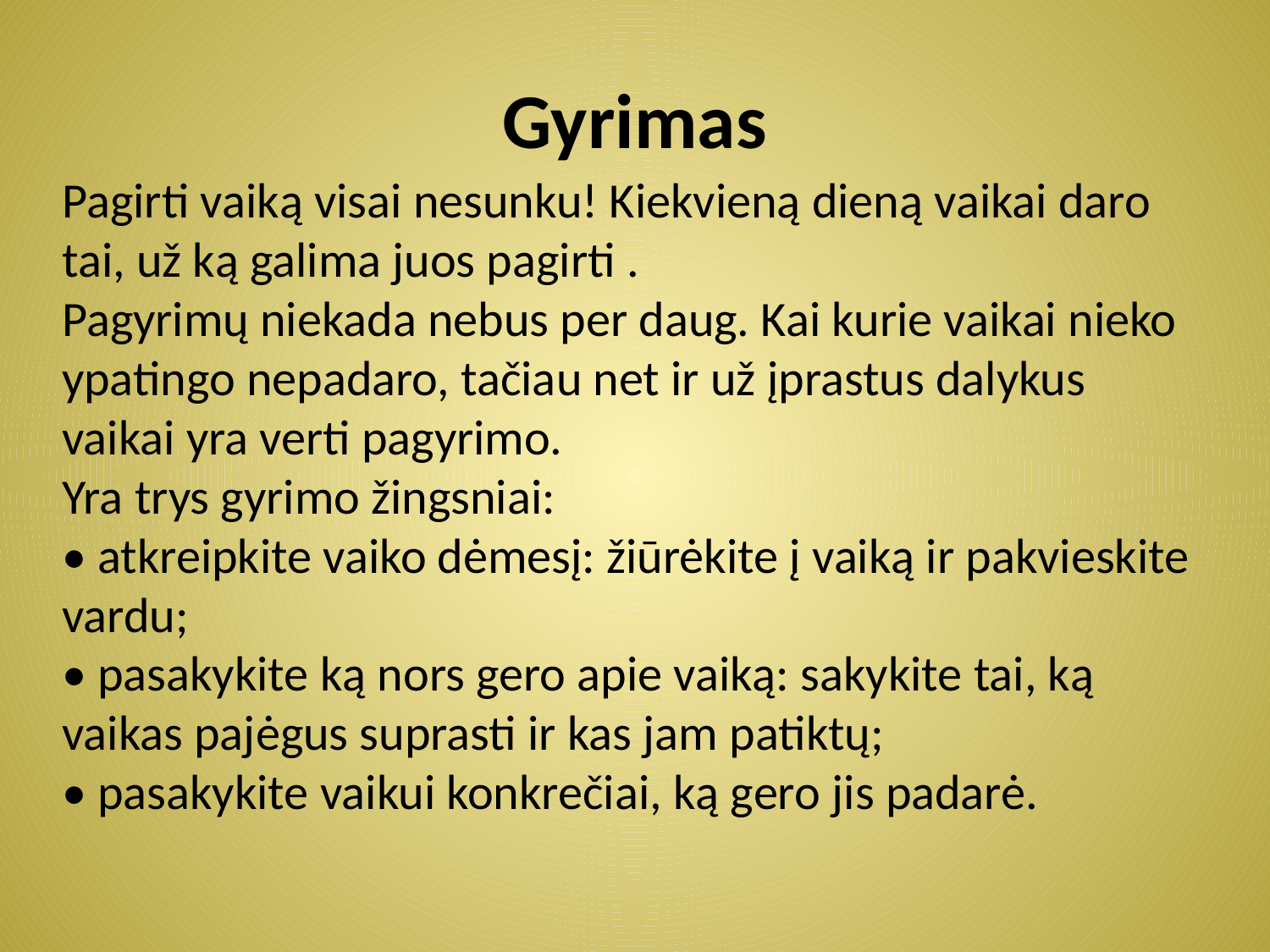

# Gyrimas
Pagirti vaiką visai nesunku! Kiekvieną dieną vaikai daro tai, už ką galima juos pagirti .
Pagyrimų niekada nebus per daug. Kai kurie vaikai nieko ypatingo nepadaro, tačiau net ir už įprastus dalykus vaikai yra verti pagyrimo.
Yra trys gyrimo žingsniai:
• atkreipkite vaiko dėmesį: žiūrėkite į vaiką ir pakvieskite vardu;
• pasakykite ką nors gero apie vaiką: sakykite tai, ką vaikas pajėgus suprasti ir kas jam patiktų;
• pasakykite vaikui konkrečiai, ką gero jis padarė.